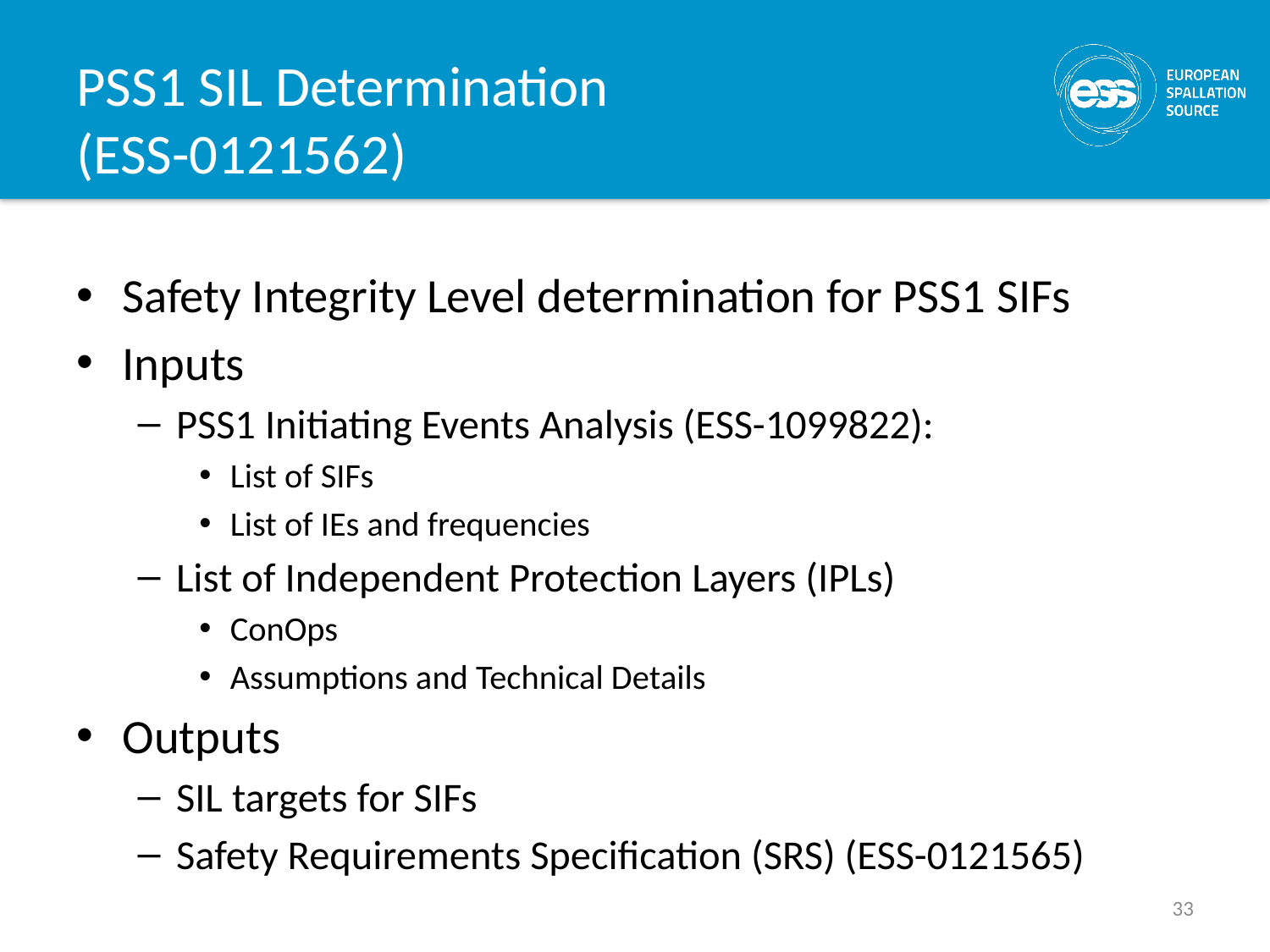

# PSS1 SIL Determination (ESS-0121562)
Safety Integrity Level determination for PSS1 SIFs
Inputs
PSS1 Initiating Events Analysis (ESS-1099822):
List of SIFs
List of IEs and frequencies
List of Independent Protection Layers (IPLs)
ConOps
Assumptions and Technical Details
Outputs
SIL targets for SIFs
Safety Requirements Specification (SRS) (ESS-0121565)
33